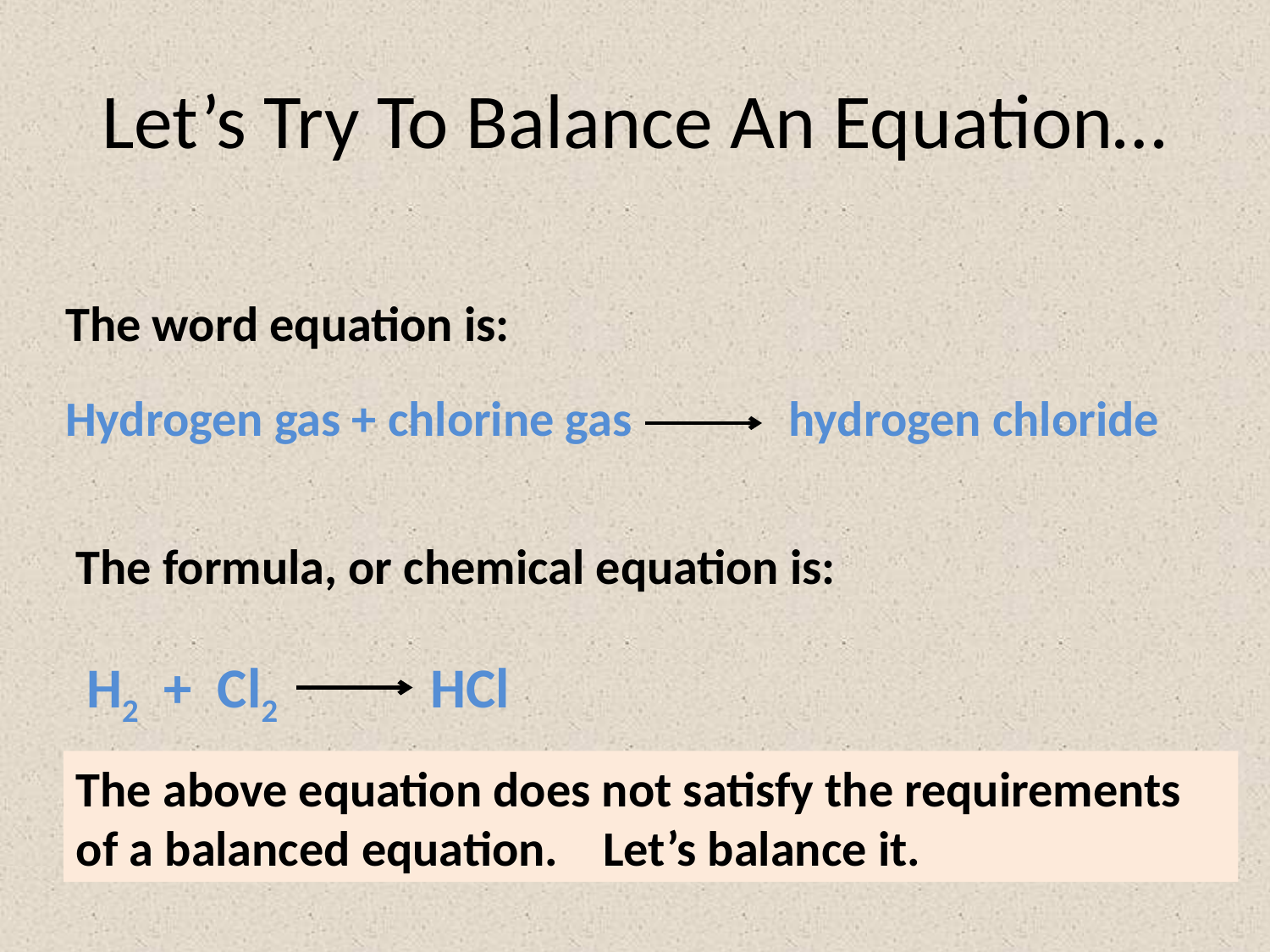

# Let’s Try To Balance An Equation…
The word equation is:
Hydrogen gas + chlorine gas              hydrogen chloride

The formula, or chemical equation is:
H2  +  Cl2            HCl
The above equation does not satisfy the requirements of a balanced equation.    Let’s balance it.